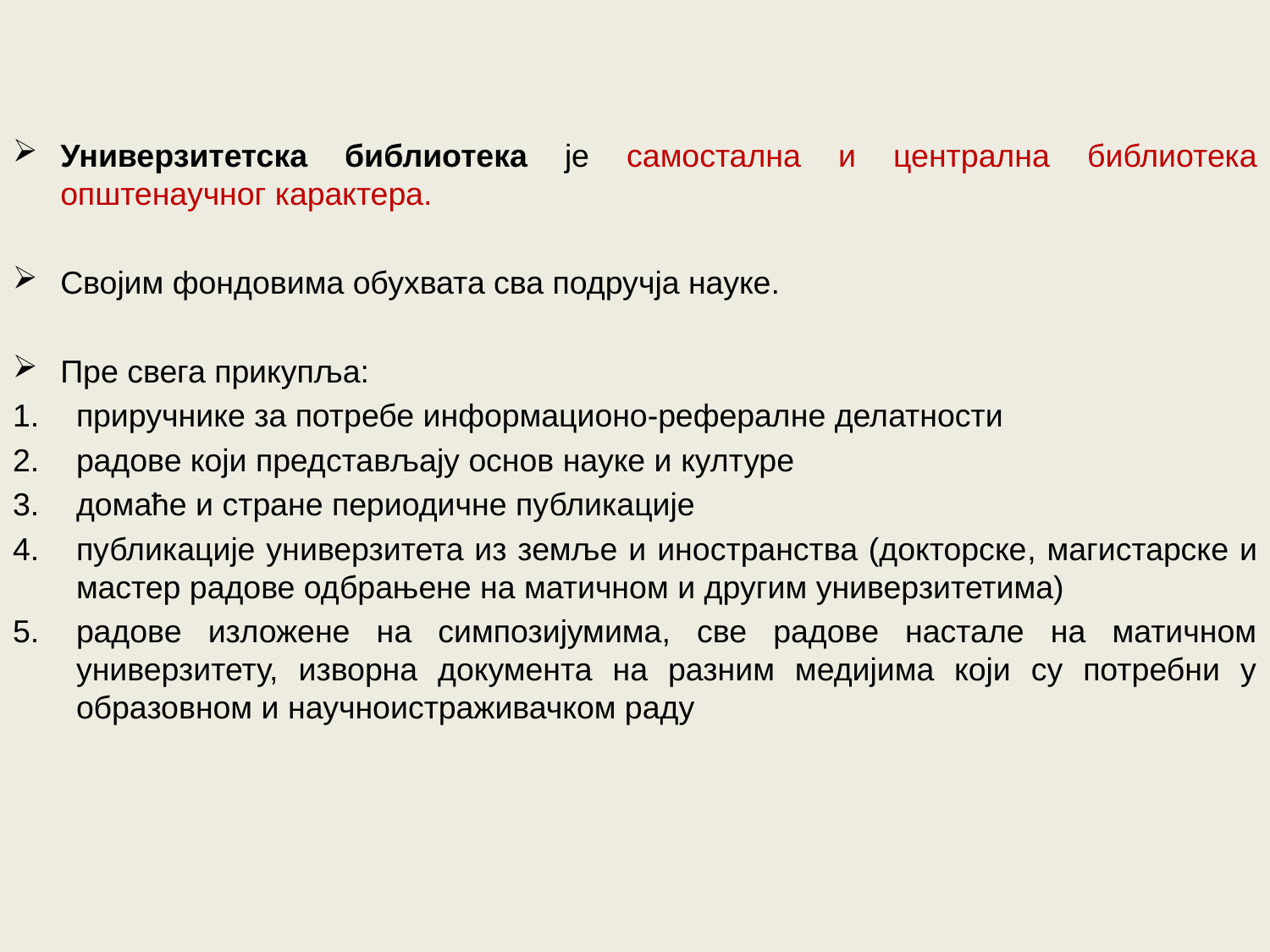

Универзитетска библиотека је самостална и централна библиотека општенаучног карактера.

Својим фондовима обухвата сва подручја науке.

Пре свега прикупља:
приручнике за потребе информационо-рефералне делатности
радове који представљају основ науке и културе
домаће и стране периодичне публикације
публикације универзитета из земље и иностранства (докторске, магистарске и мастер радове одбрањене на матичном и другим универзитетима)
радове изложене на симпозијумима, све радове настале на матичном универзитету, изворна документа на разним медијима који су потребни у образовном и научноистраживачком раду